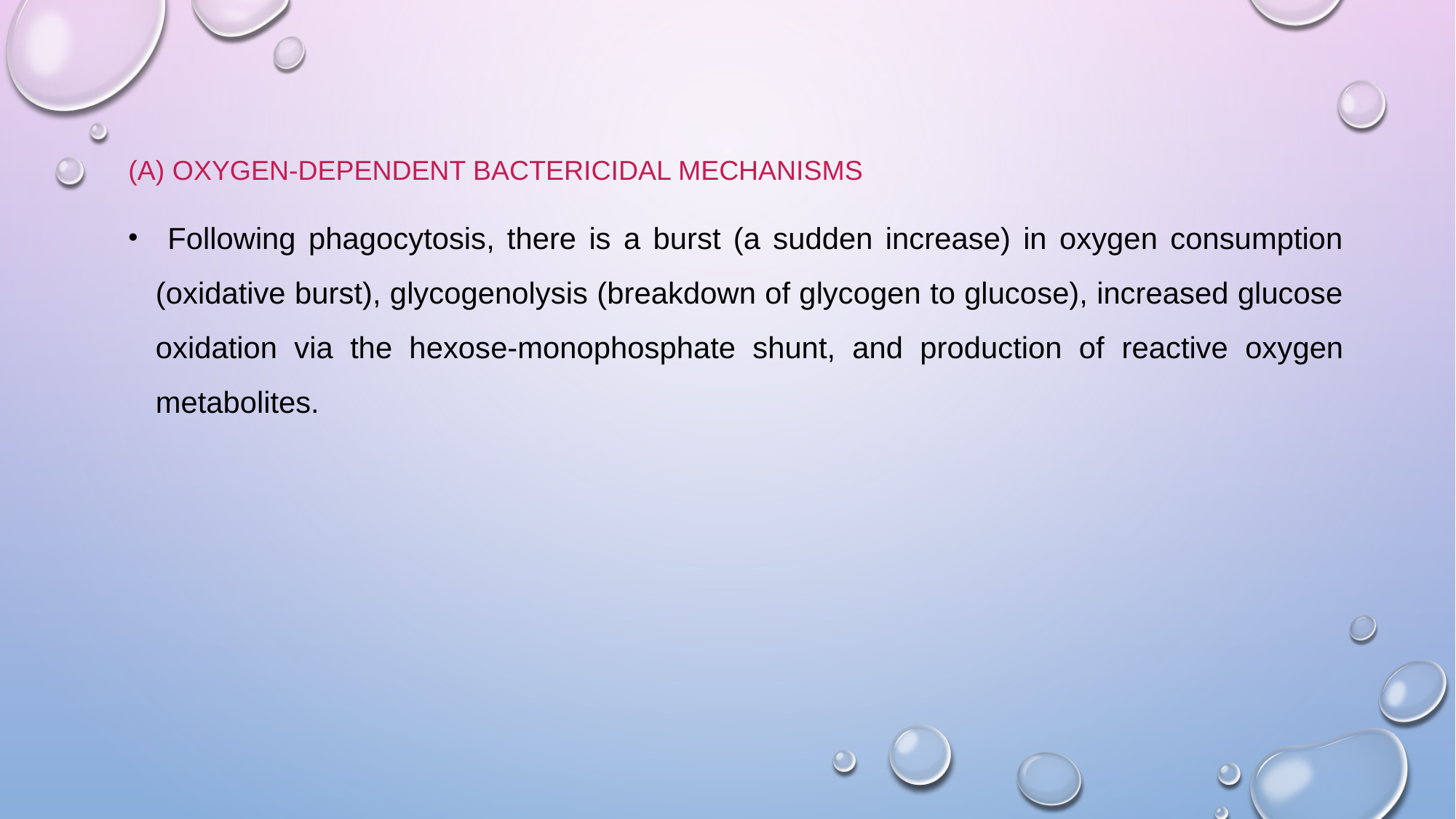

(a) Oxygen-Dependent Bactericidal Mechanisms
 Following phagocytosis, there is a burst (a sudden increase) in oxygen consumption (oxidative burst), glycogenolysis (breakdown of glycogen to glucose), increased glucose oxidation via the hexose-monophosphate shunt, and production of reactive oxygen metabolites.